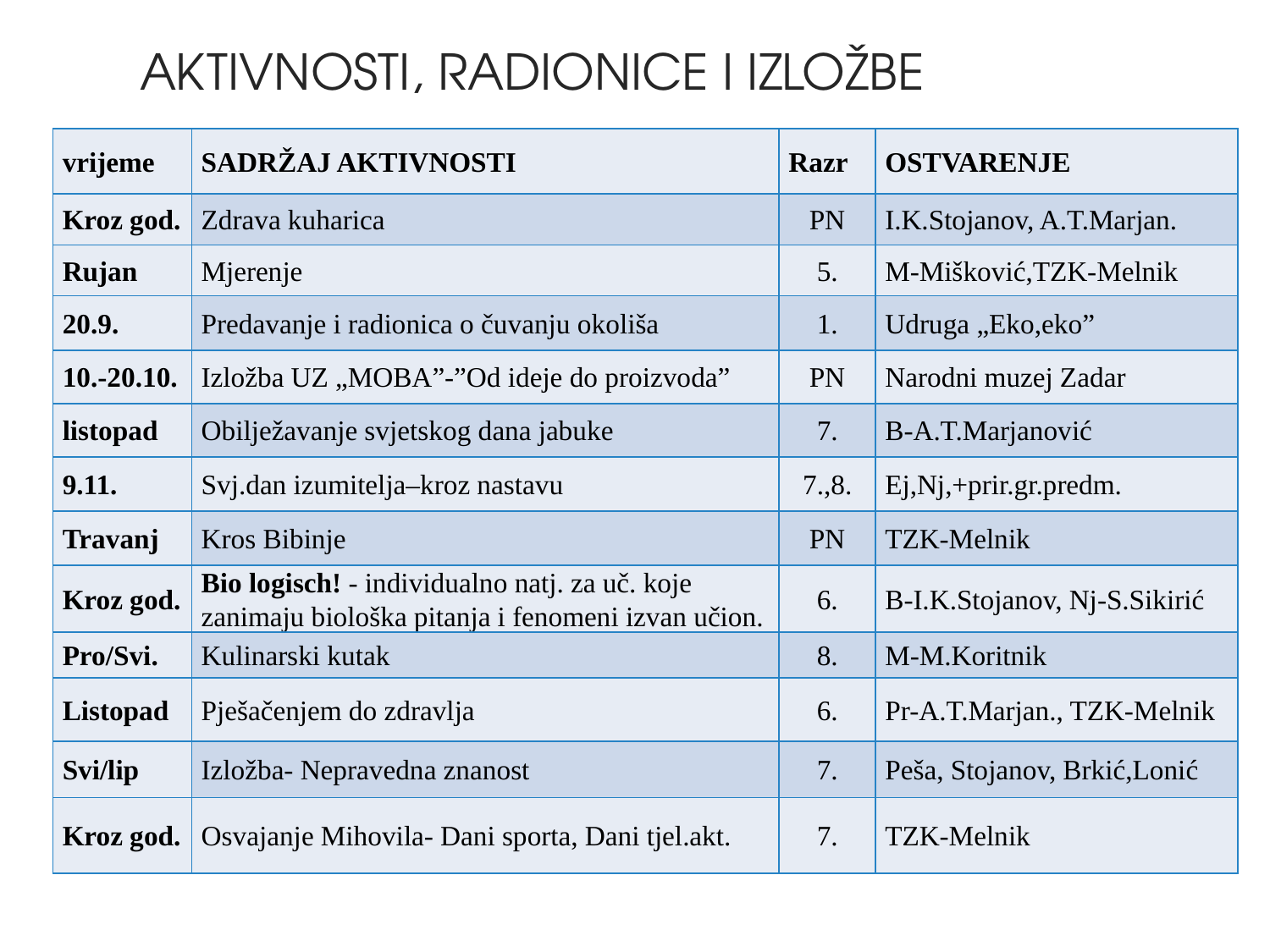

# AKTIVNOSTI, RADIONICE I IZLOŽBE
| vrijeme | SADRŽAJ AKTIVNOSTI | Razr | OSTVARENJE |
| --- | --- | --- | --- |
| Kroz god. | Zdrava kuharica | PN | I.K.Stojanov, A.T.Marjan. |
| Rujan | Mjerenje | 5. | M-Mišković,TZK-Melnik |
| 20.9. | Predavanje i radionica o čuvanju okoliša | 1. | Udruga „Eko,eko” |
| 10.-20.10. | Izložba UZ „MOBA”-”Od ideje do proizvoda” | PN | Narodni muzej Zadar |
| listopad | Obilježavanje svjetskog dana jabuke | 7. | B-A.T.Marjanović |
| 9.11. | Svj.dan izumitelja–kroz nastavu | 7.,8. | Ej,Nj,+prir.gr.predm. |
| Travanj | Kros Bibinje | PN | TZK-Melnik |
| Kroz god. | Bio logisch! - individualno natj. za uč. koje zanimaju biološka pitanja i fenomeni izvan učion. | 6. | B-I.K.Stojanov, Nj-S.Sikirić |
| Pro/Svi. | Kulinarski kutak | 8. | M-M.Koritnik |
| Listopad | Pješačenjem do zdravlja | 6. | Pr-A.T.Marjan., TZK-Melnik |
| Svi/lip | Izložba- Nepravedna znanost | 7. | Peša, Stojanov, Brkić,Lonić |
| Kroz god. | Osvajanje Mihovila- Dani sporta, Dani tjel.akt. | 7. | TZK-Melnik |